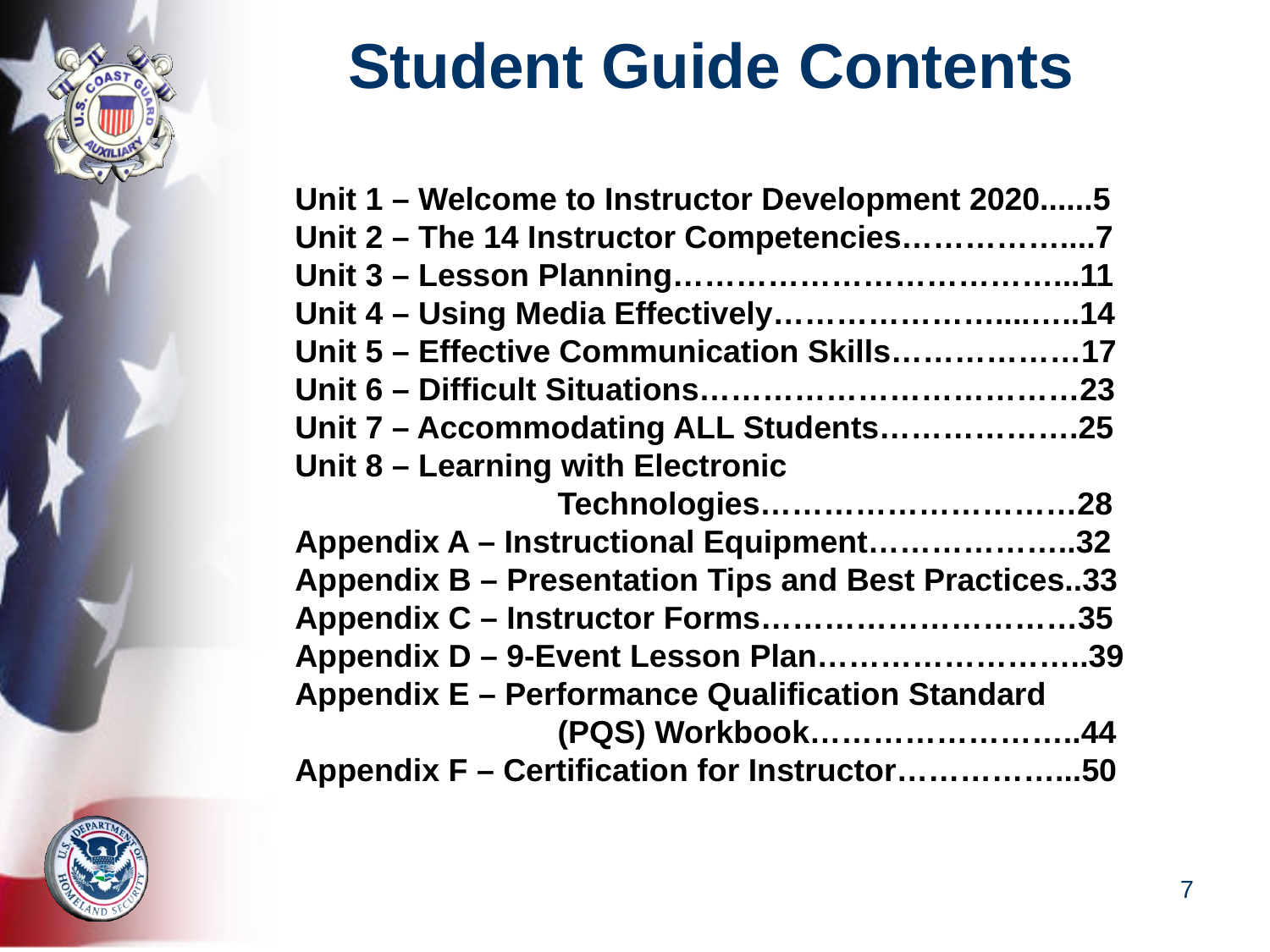

# Student Guide Contents

Unit 1 – Welcome to Instructor Development 2020......5
Unit 2 – The 14 Instructor Competencies……………....7
Unit 3 – Lesson Planning………………………………...11
Unit 4 – Using Media Effectively…………………....…..14
Unit 5 – Effective Communication Skills………………17
Unit 6 – Difficult Situations………………………………23
Unit 7 – Accommodating ALL Students……………….25
Unit 8 – Learning with Electronic
		 Technologies…………………………28
Appendix A – Instructional Equipment………………..32
Appendix B – Presentation Tips and Best Practices..33
Appendix C – Instructor Forms…………………………35
Appendix D – 9-Event Lesson Plan……………………..39
Appendix E – Performance Qualification Standard
		 (PQS) Workbook……………………..44
Appendix F – Certification for Instructor……………...50

7